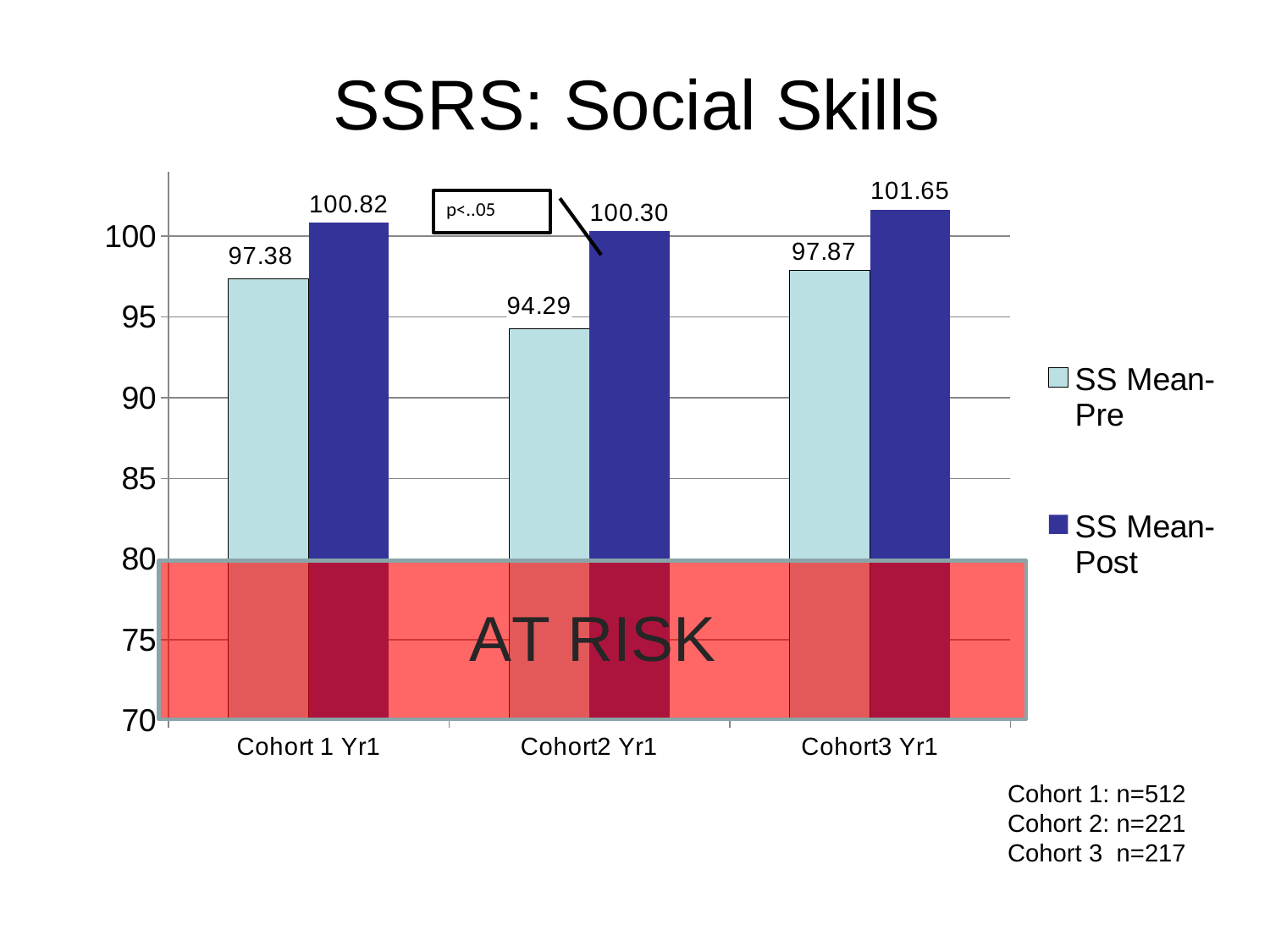

SSRS: Social Skills

### Chart

| Category | SS Mean-Pre | SS Mean-Post |
|---|---|---|
| Cohort 1 Yr1 | 97.38 | 100.82 |
| Cohort2 Yr1 | 94.28571428571429 | 100.3 |
| Cohort3 Yr1 | 97.86999999999999 | 101.64999999999999 |
p<..05
Cohort 1: n=512
Cohort 2: n=221
Cohort 3  n=217